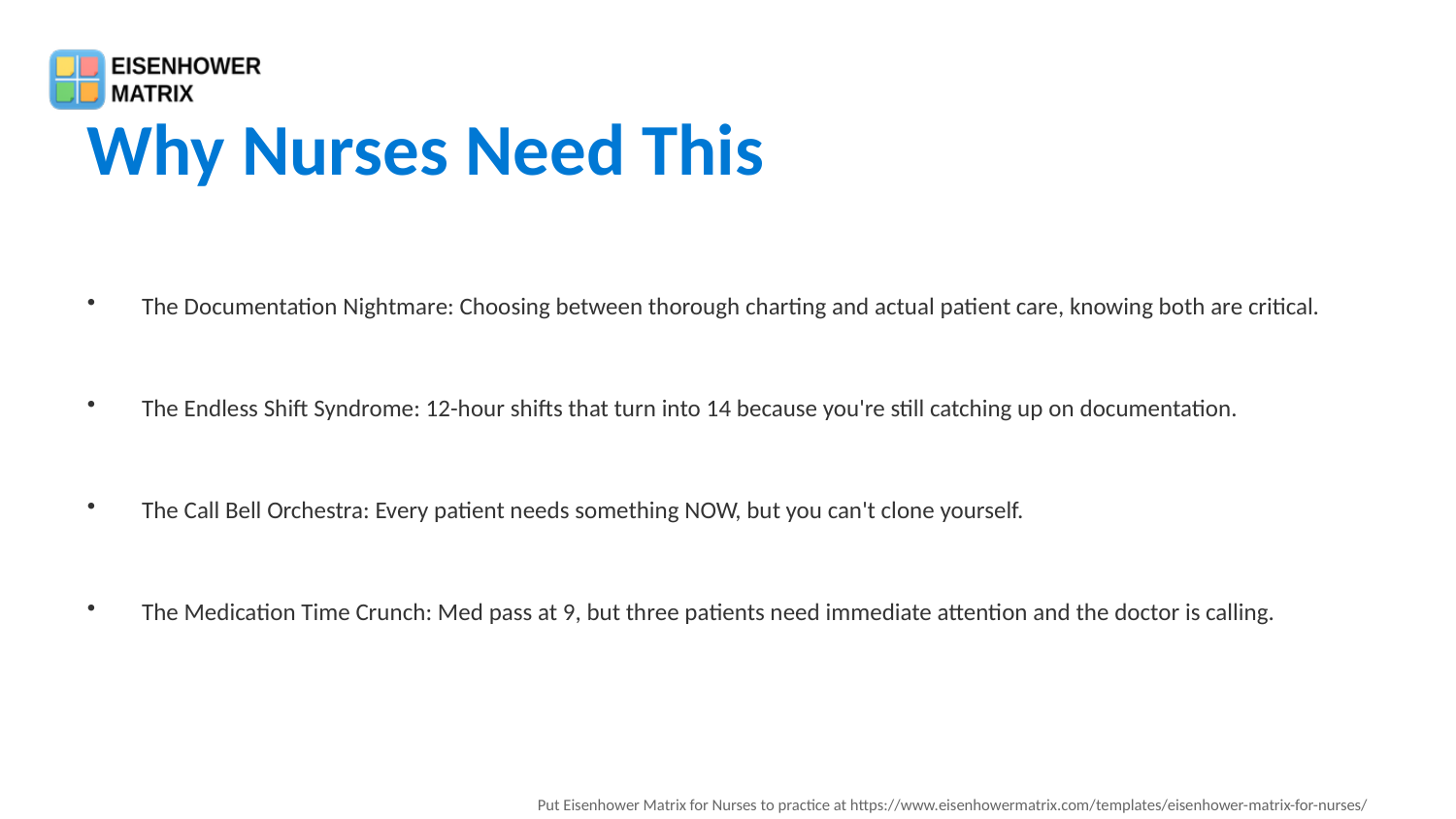

Why Nurses Need This
The Documentation Nightmare: Choosing between thorough charting and actual patient care, knowing both are critical.
The Endless Shift Syndrome: 12-hour shifts that turn into 14 because you're still catching up on documentation.
The Call Bell Orchestra: Every patient needs something NOW, but you can't clone yourself.
The Medication Time Crunch: Med pass at 9, but three patients need immediate attention and the doctor is calling.